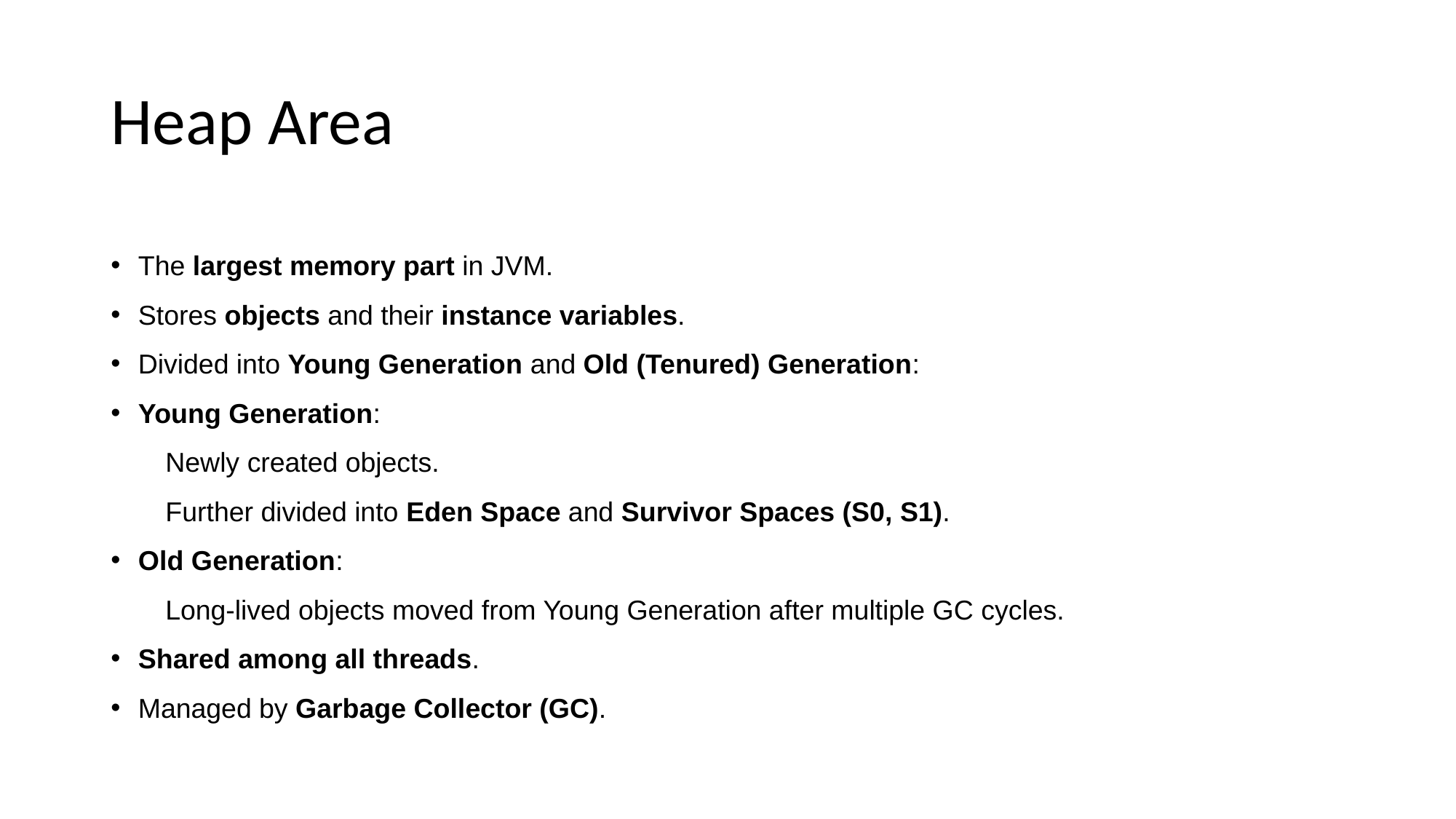

# Heap Area
The largest memory part in JVM.
Stores objects and their instance variables.
Divided into Young Generation and Old (Tenured) Generation:
Young Generation:
Newly created objects.
Further divided into Eden Space and Survivor Spaces (S0, S1).
Old Generation:
Long-lived objects moved from Young Generation after multiple GC cycles.
Shared among all threads.
Managed by Garbage Collector (GC).